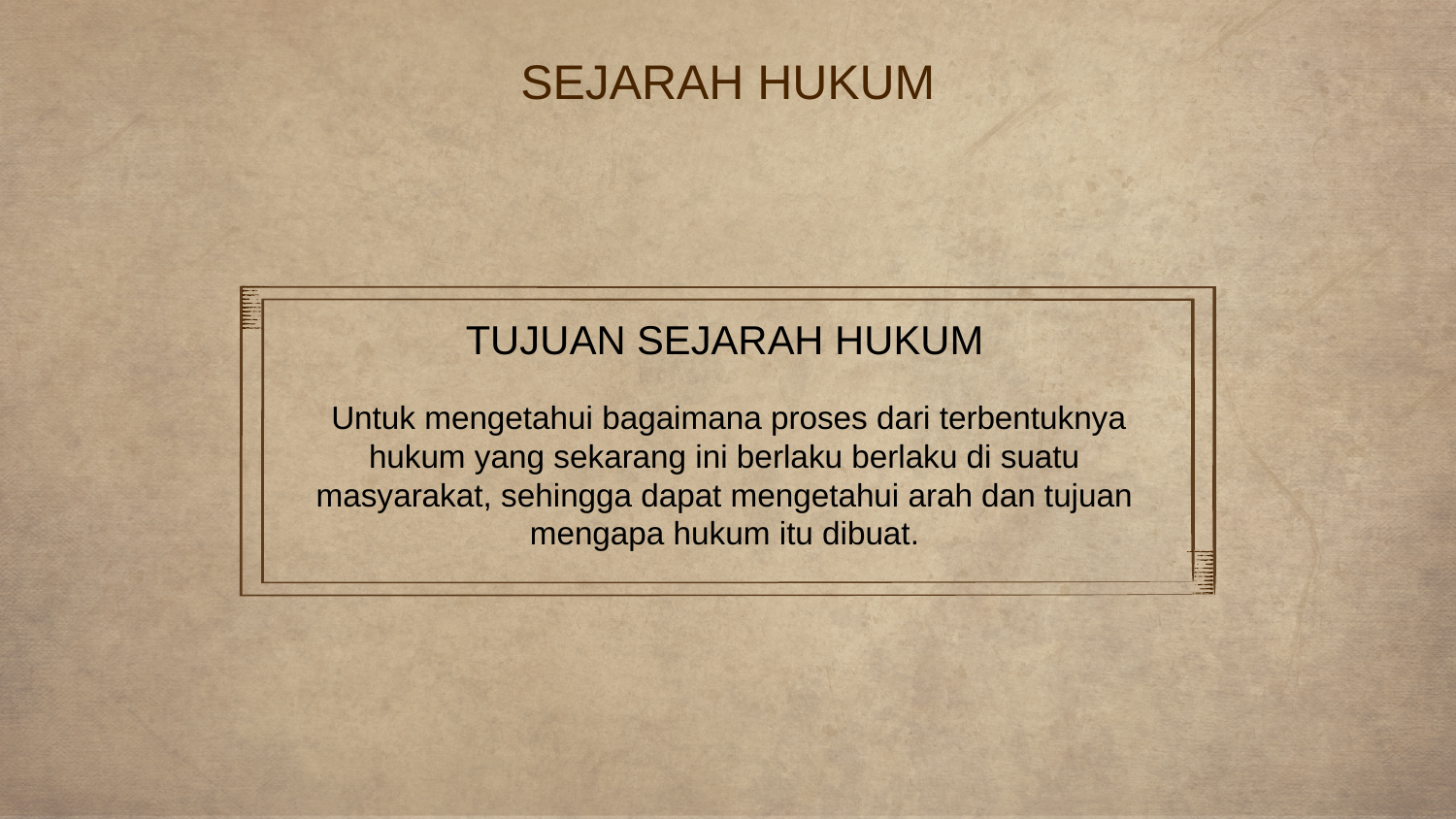

# SEJARAH HUKUM

TUJUAN SEJARAH HUKUM

 Untuk mengetahui bagaimana proses dari terbentuknya hukum yang sekarang ini berlaku berlaku di suatu masyarakat, sehingga dapat mengetahui arah dan tujuan mengapa hukum itu dibuat.